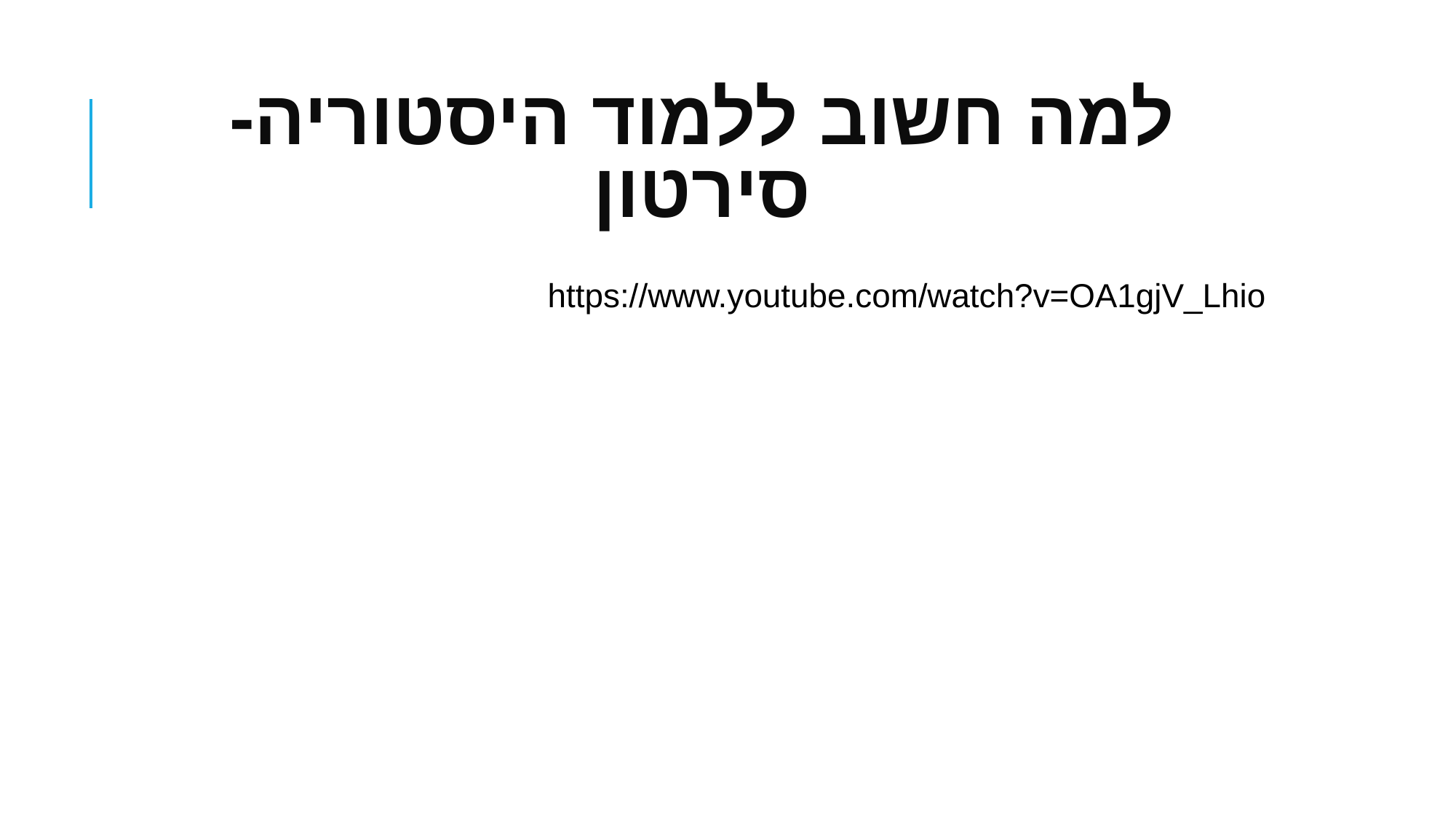

# למה חשוב ללמוד היסטוריה- סירטון
https://www.youtube.com/watch?v=OA1gjV_Lhio